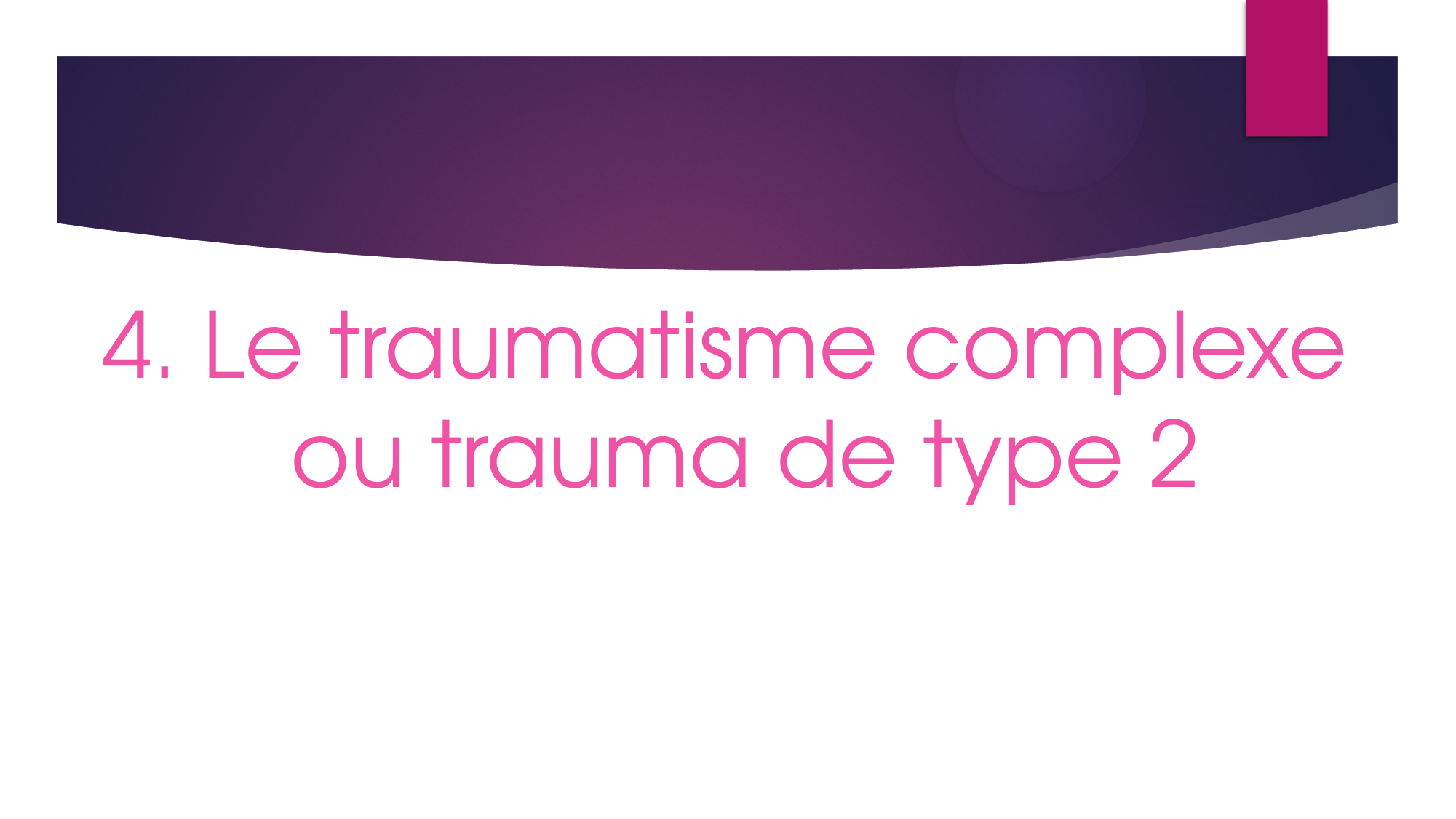

4. Le traumatisme complexe ou trauma de type 2